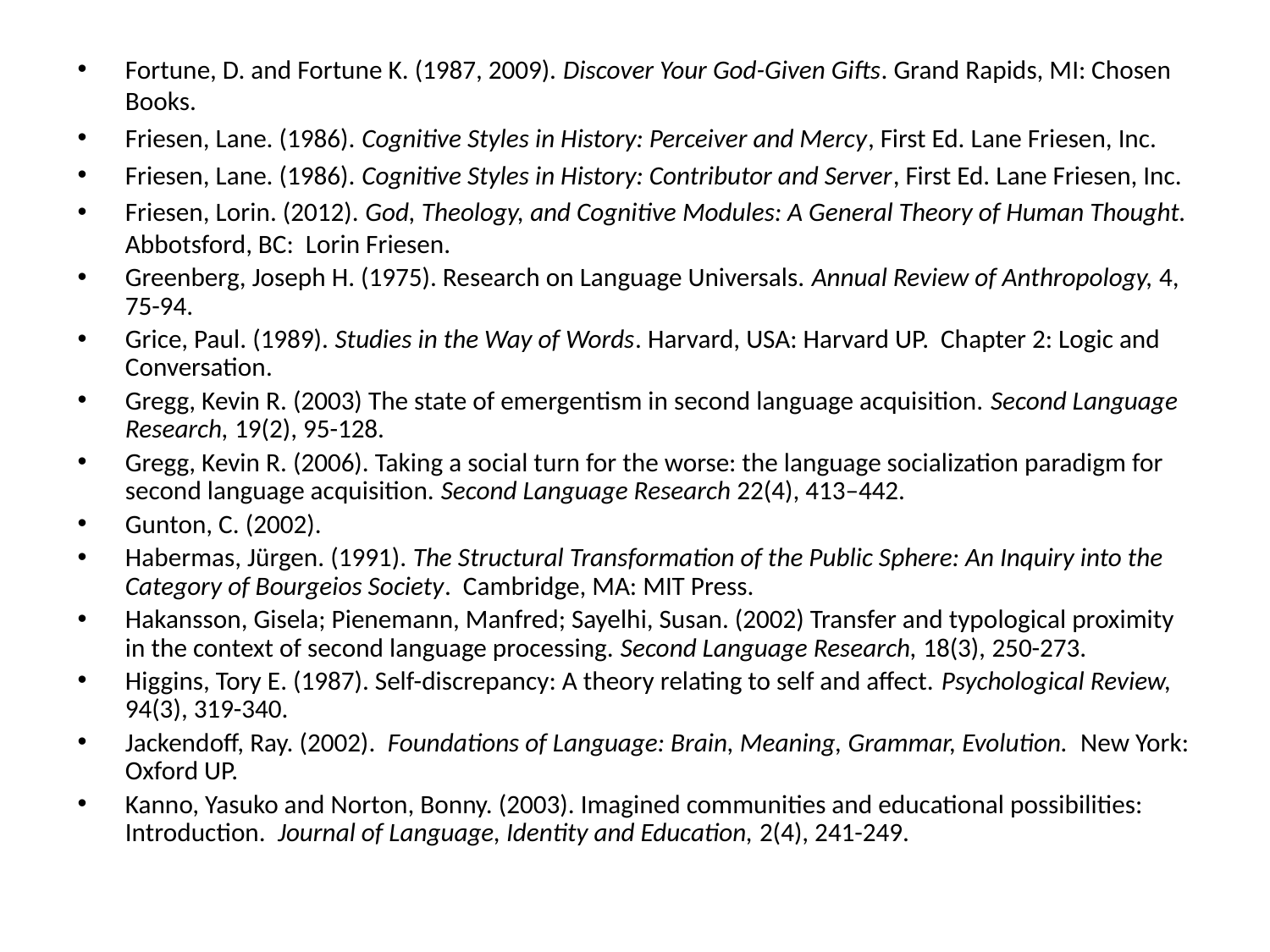

Fortune, D. and Fortune K. (1987, 2009). Discover Your God-Given Gifts. Grand Rapids, MI: Chosen Books.
Friesen, Lane. (1986). Cognitive Styles in History: Perceiver and Mercy, First Ed. Lane Friesen, Inc.
Friesen, Lane. (1986). Cognitive Styles in History: Contributor and Server, First Ed. Lane Friesen, Inc.
Friesen, Lorin. (2012). God, Theology, and Cognitive Modules: A General Theory of Human Thought.  Abbotsford, BC:  Lorin Friesen.
Greenberg, Joseph H. (1975). Research on Language Universals. Annual Review of Anthropology, 4, 75-94.
Grice, Paul. (1989). Studies in the Way of Words. Harvard, USA: Harvard UP.  Chapter 2: Logic and Conversation.
Gregg, Kevin R. (2003) The state of emergentism in second language acquisition. Second Language Research, 19(2), 95-128.
Gregg, Kevin R. (2006). Taking a social turn for the worse: the language socialization paradigm for second language acquisition. Second Language Research 22(4), 413–442.
Gunton, C. (2002).
Habermas, Jürgen. (1991). The Structural Transformation of the Public Sphere: An Inquiry into the Category of Bourgeios Society.  Cambridge, MA: MIT Press.
Hakansson, Gisela; Pienemann, Manfred; Sayelhi, Susan. (2002) Transfer and typological proximity in the context of second language processing. Second Language Research, 18(3), 250-273.
Higgins, Tory E. (1987). Self-discrepancy: A theory relating to self and affect. Psychological Review, 94(3), 319-340.
Jackendoff, Ray. (2002).  Foundations of Language: Brain, Meaning, Grammar, Evolution.  New York:  Oxford UP.
Kanno, Yasuko and Norton, Bonny. (2003). Imagined communities and educational possibilities: Introduction.  Journal of Language, Identity and Education, 2(4), 241-249.